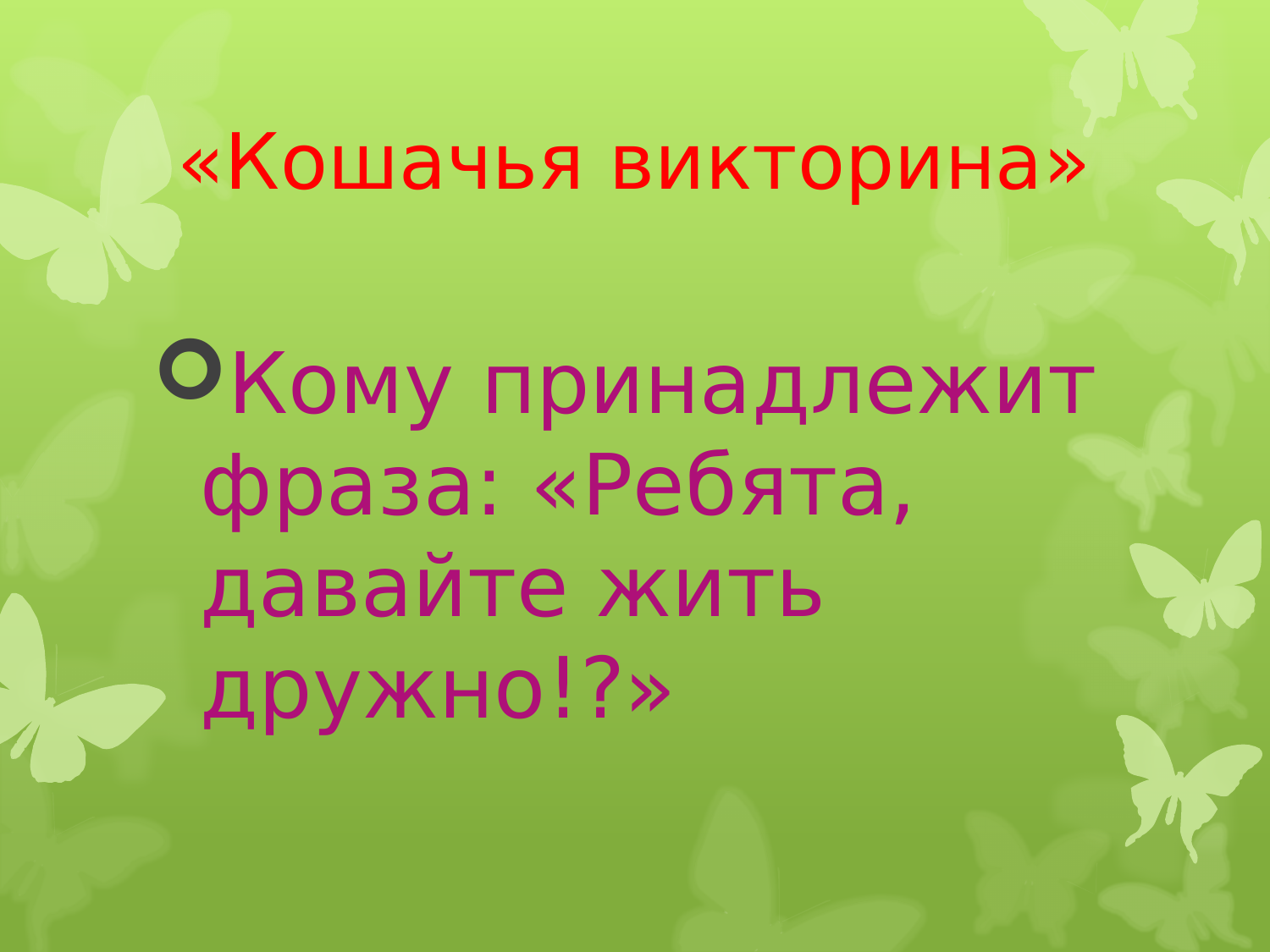

# «Кошачья викторина»
Кому принадлежит фраза: «Ребята, давайте жить дружно!?»